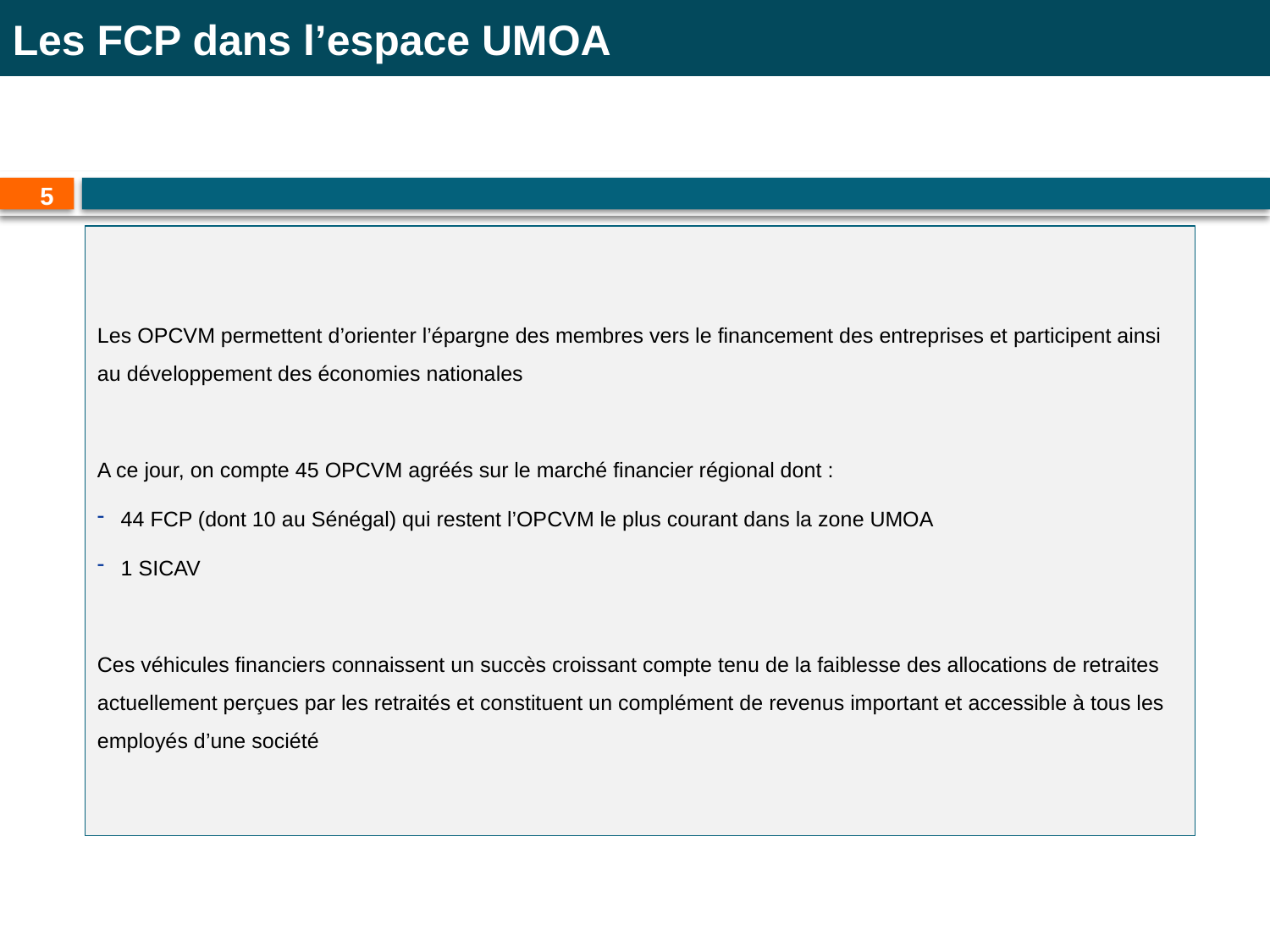

Les FCP dans l’espace UMOA
5
Les OPCVM permettent d’orienter l’épargne des membres vers le financement des entreprises et participent ainsi au développement des économies nationales

A ce jour, on compte 45 OPCVM agréés sur le marché financier régional dont :
44 FCP (dont 10 au Sénégal) qui restent l’OPCVM le plus courant dans la zone UMOA
1 SICAV

Ces véhicules financiers connaissent un succès croissant compte tenu de la faiblesse des allocations de retraites actuellement perçues par les retraités et constituent un complément de revenus important et accessible à tous les employés d’une société